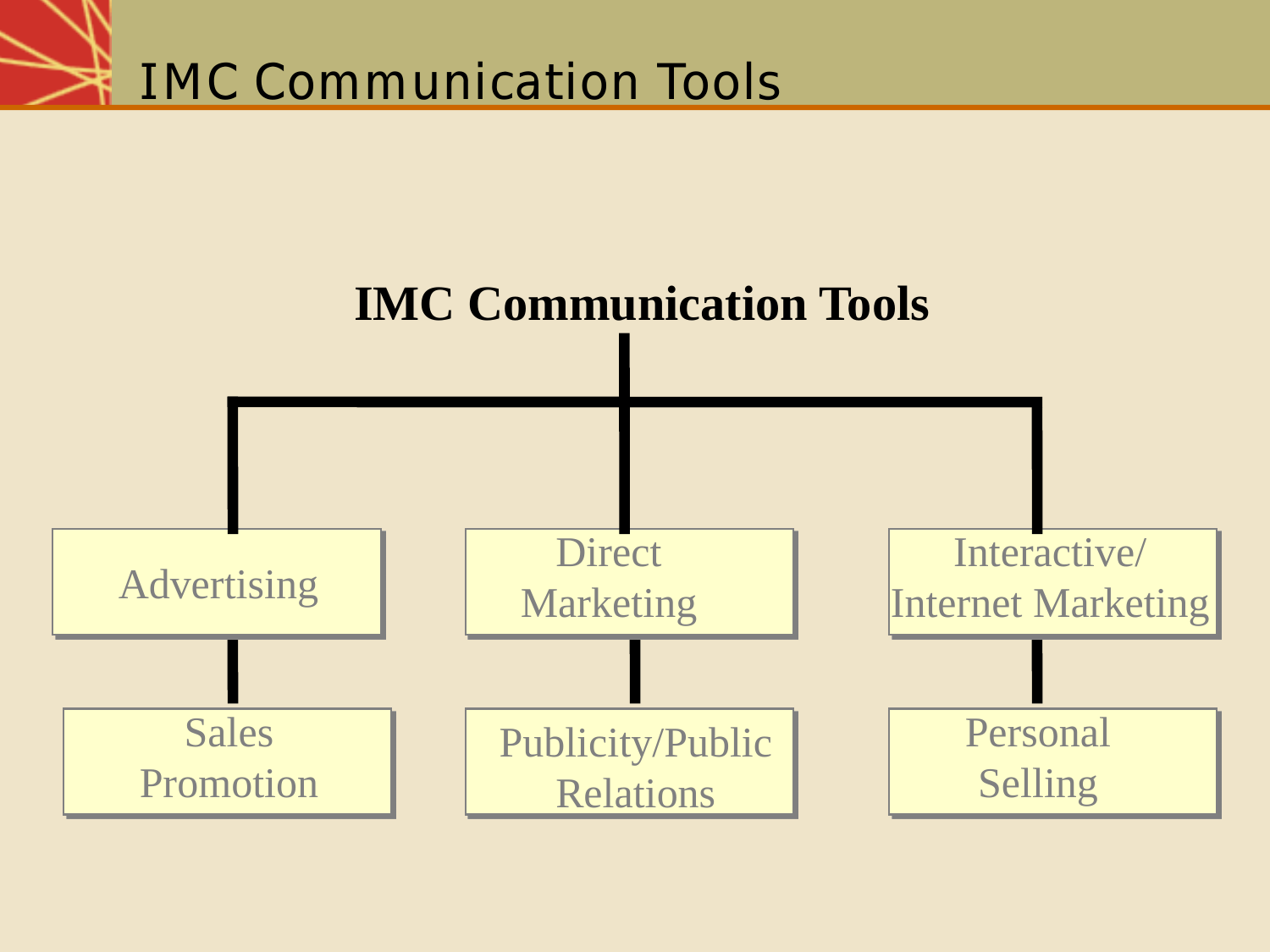

# IMC Communication Tools
IMC Communication Tools

Direct
Marketing
Interactive/
Internet Marketing

Advertising

Sales
Promotion
Personal
Selling

Publicity/Public
Relations